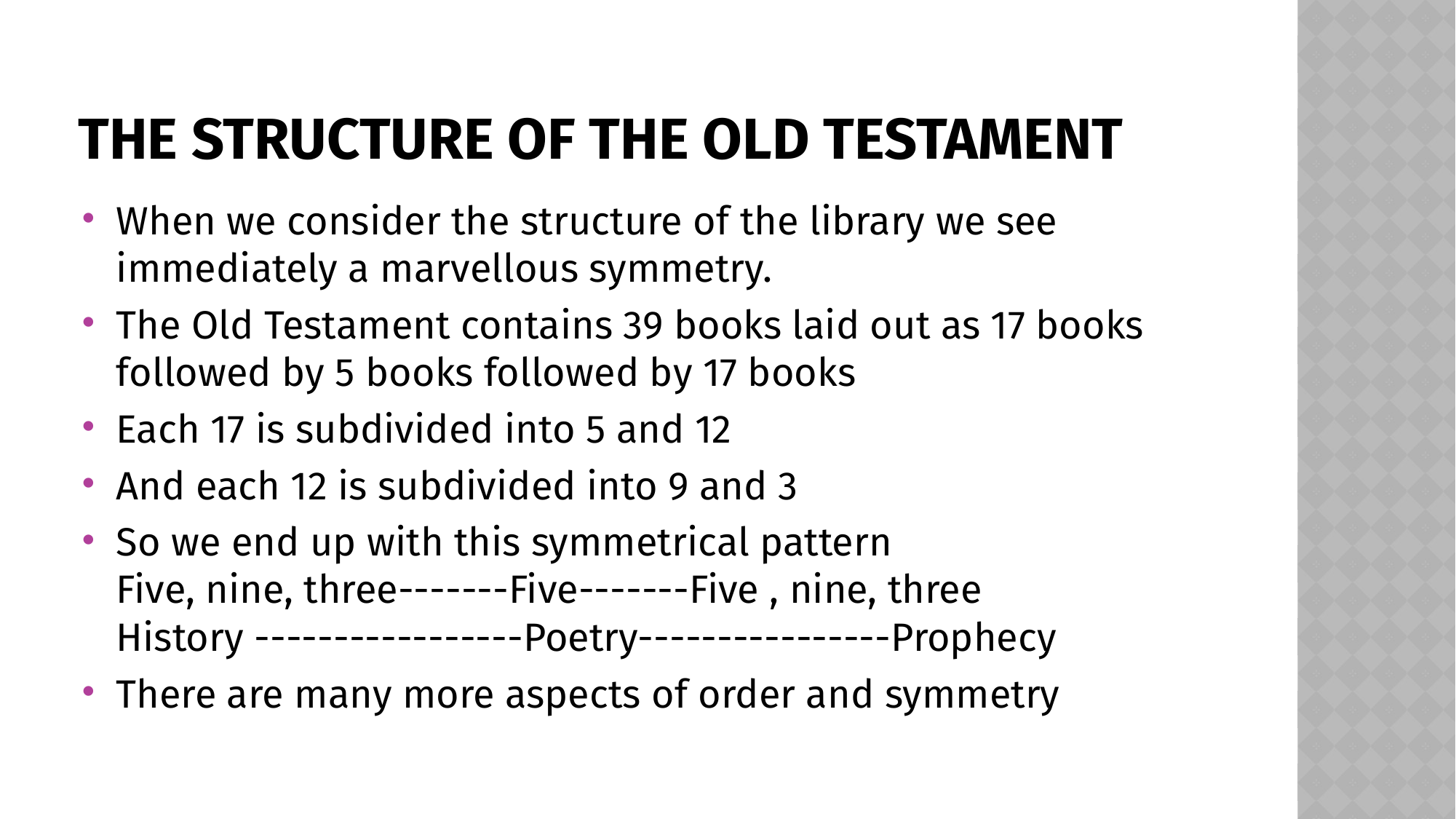

# The structure of the old testament
When we consider the structure of the library we see immediately a marvellous symmetry.
The Old Testament contains 39 books laid out as 17 books followed by 5 books followed by 17 books
Each 17 is subdivided into 5 and 12
And each 12 is subdivided into 9 and 3
So we end up with this symmetrical pattern
Five, nine, three-------Five-------Five , nine, three
History -----------------Poetry----------------Prophecy
There are many more aspects of order and symmetry